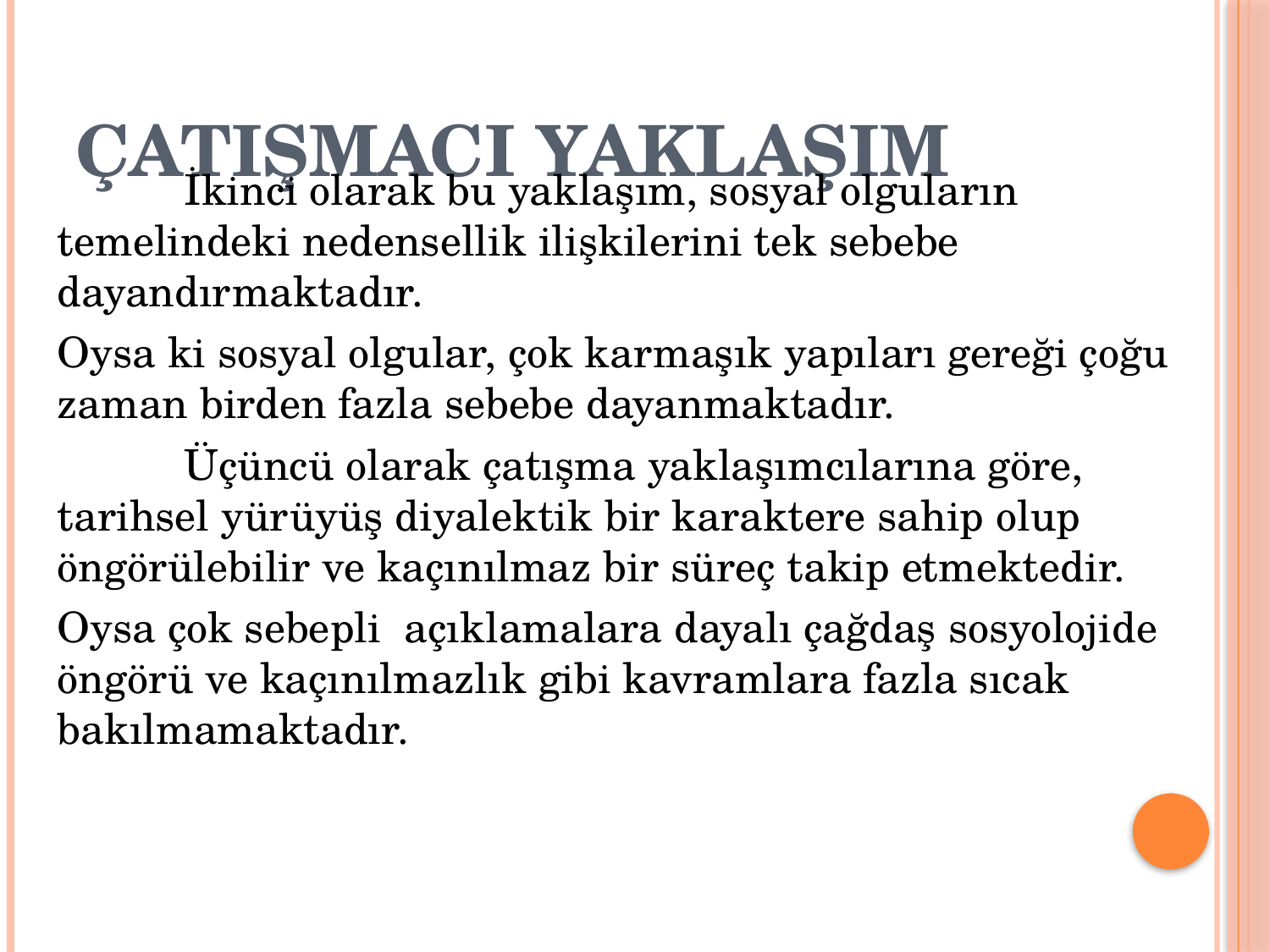

# ÇATIŞMACI YAKLAŞIM
	İkinci olarak bu yaklaşım, sosyal olguların temelindeki nedensellik ilişkilerini tek sebebe dayandırmaktadır.
Oysa ki sosyal olgular, çok karmaşık yapıları gereği çoğu zaman birden fazla sebebe dayanmaktadır.
	Üçüncü olarak çatışma yaklaşımcılarına göre, tarihsel yürüyüş diyalektik bir karaktere sahip olup  öngörülebilir ve kaçınılmaz bir süreç takip etmektedir.
Oysa çok sebepli  açıklamalara dayalı çağdaş sosyolojide öngörü ve kaçınılmazlık gibi kavramlara fazla sıcak bakılmamaktadır.